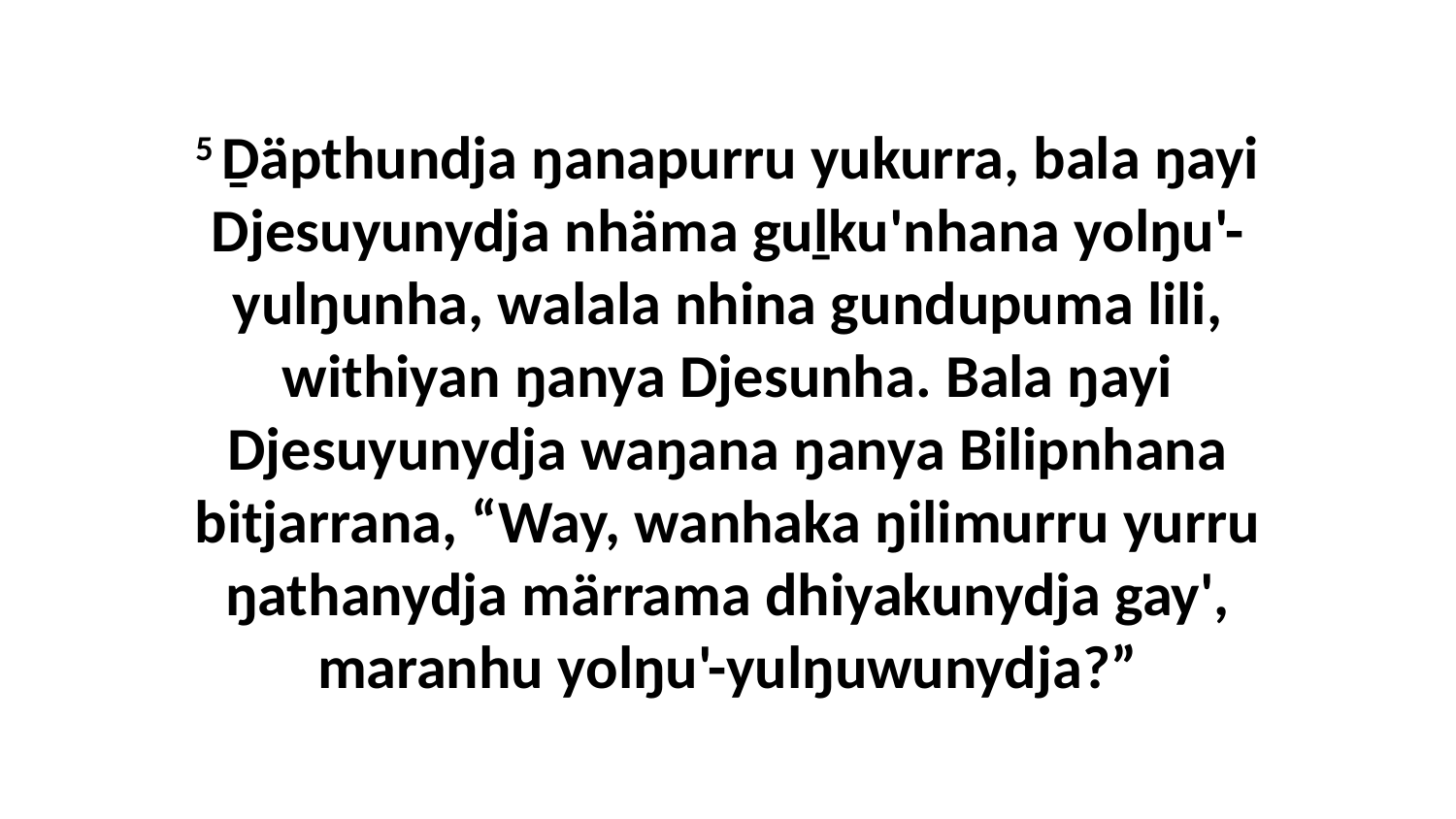

5 Ḏäpthundja ŋanapurru yukurra, bala ŋayi Djesuyunydja nhäma guḻku'nhana yolŋu'-yulŋunha, walala nhina gundupuma lili, withiyan ŋanya Djesunha. Bala ŋayi Djesuyunydja waŋana ŋanya Bilipnhana bitjarrana, “Way, wanhaka ŋilimurru yurru ŋathanydja märrama dhiyakunydja gay', maranhu yolŋu'-yulŋuwunydja?”